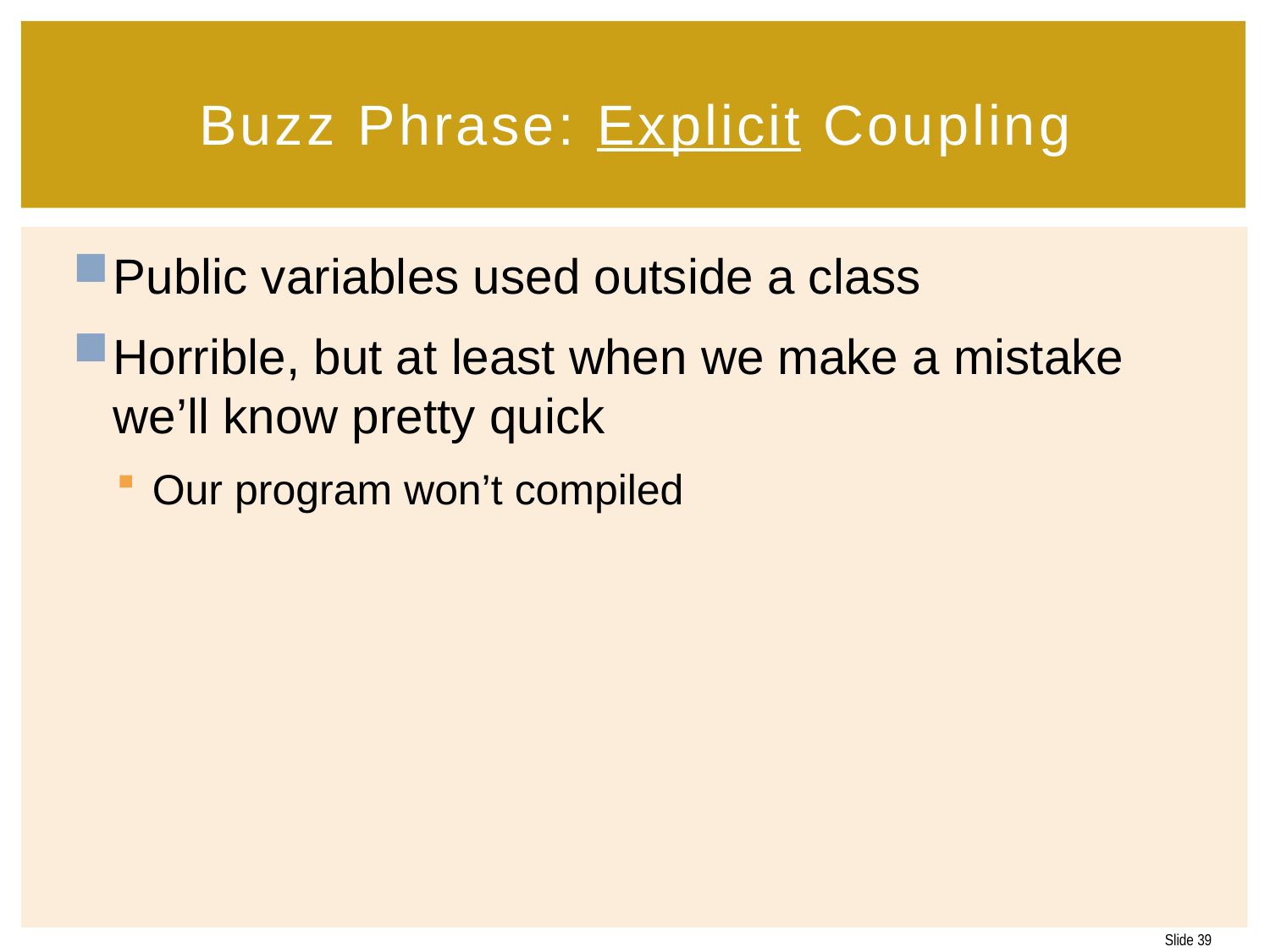

# Buzz Phrase: Explicit Coupling
Public variables used outside a class
Horrible, but at least when we make a mistake we’ll know pretty quick
Our program won’t compiled